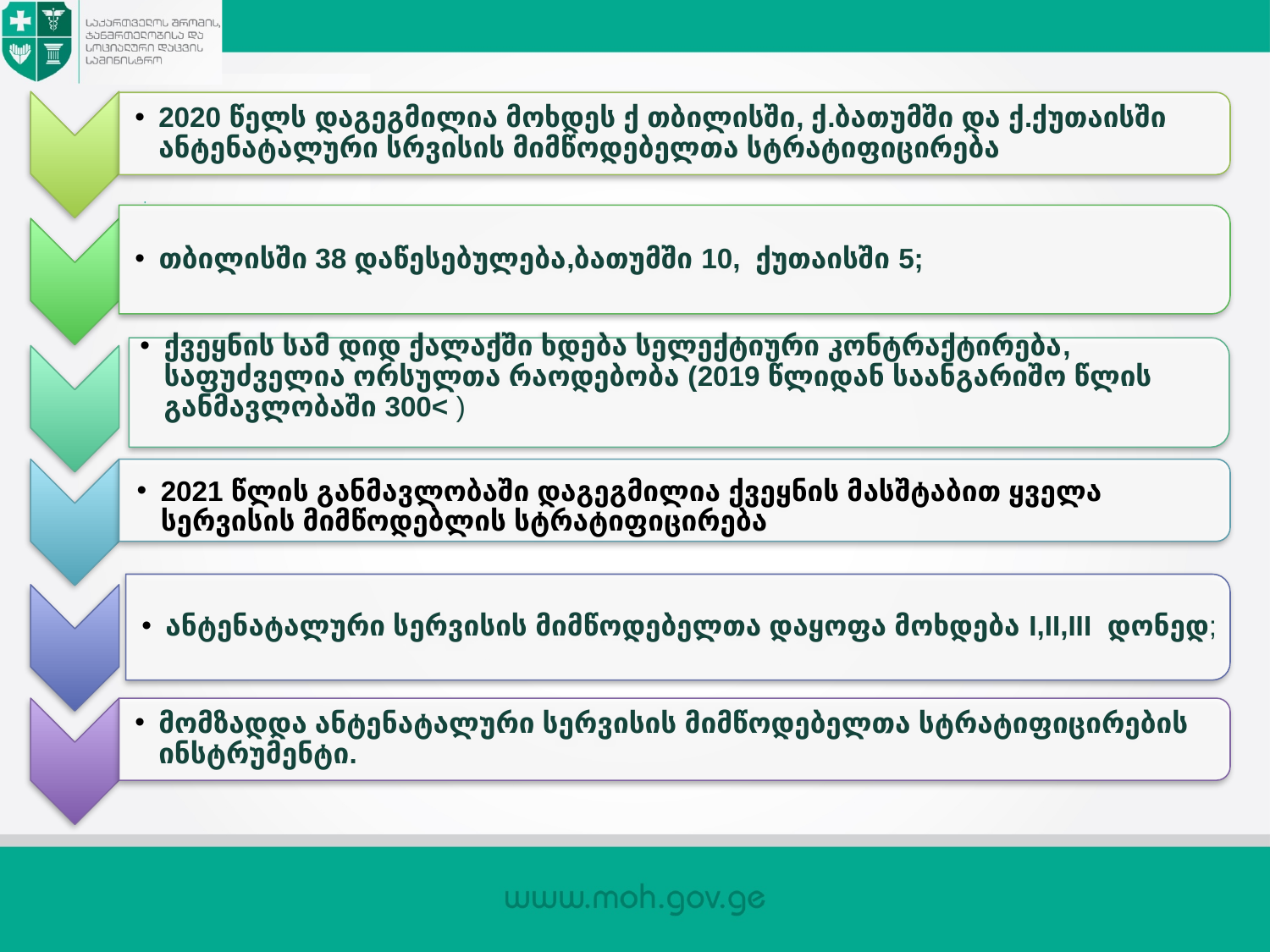

2020 წელს დაგეგმილია მოხდეს ქ თბილისში, ქ.ბათუმში და ქ.ქუთაისში ანტენატალური სრვისის მიმწოდებელთა სტრატიფიცირება

თბილისში 38 დაწესებულება,ბათუმში 10,  ქუთაისში 5;

ქვეყნის სამ დიდ ქალაქში ხდება სელექტიური კონტრაქტირება, საფუძველია ორსულთა რაოდებობა (2019 წლიდან საანგარიშო წლის განმავლობაში 300< )

2021 წლის განმავლობაში დაგეგმილია ქვეყნის მასშტაბით ყველა სერვისის მიმწოდებლის სტრატიფიცირება

ანტენატალური სერვისის მიმწოდებელთა დაყოფა მოხდება I,II,III  დონედ;

მომზადდა ანტენატალური სერვისის მიმწოდებელთა სტრატიფიცირების ინსტრუმენტი.